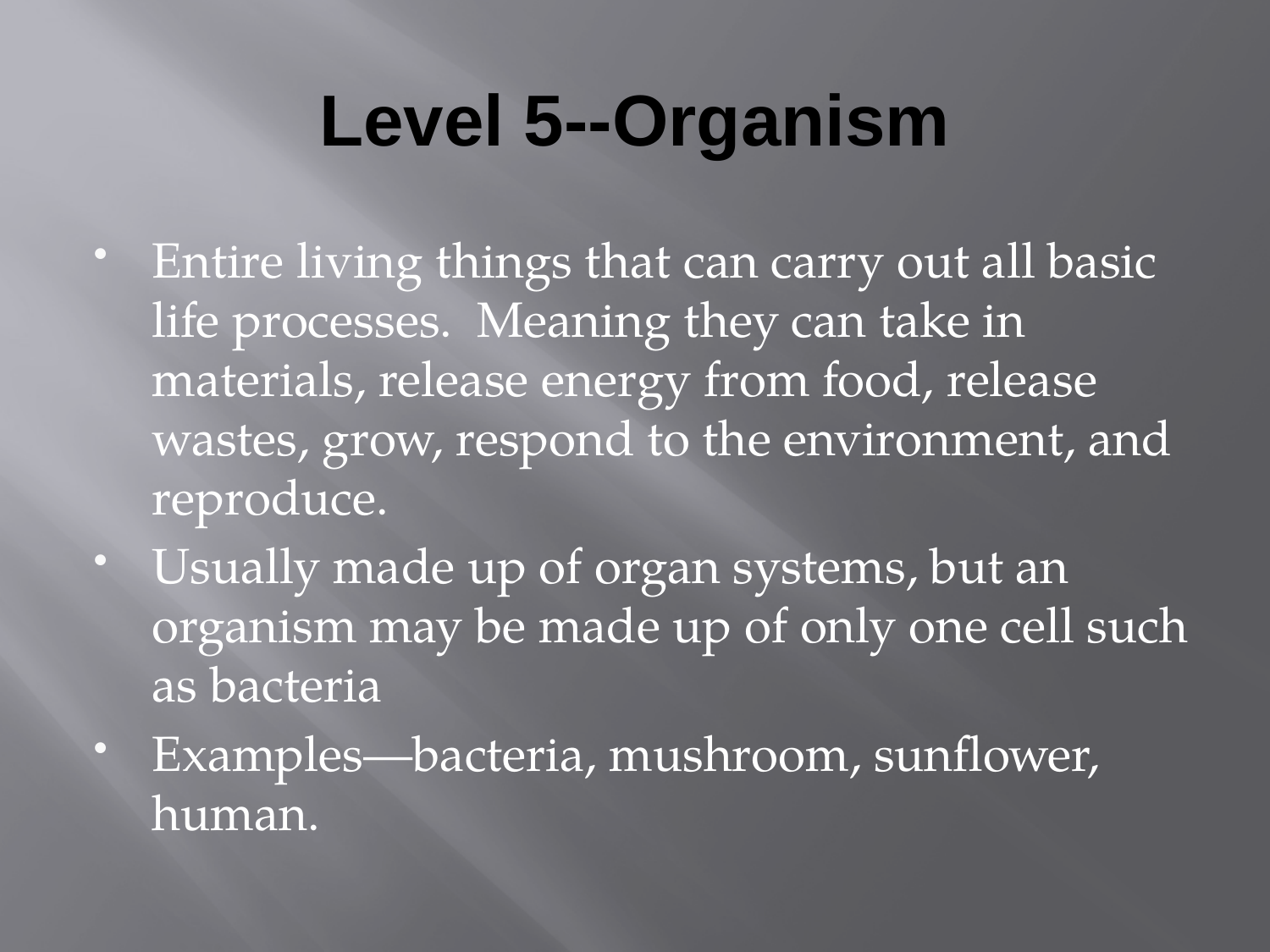

# Level 5--Organism
Entire living things that can carry out all basic life processes.  Meaning they can take in materials, release energy from food, release wastes, grow, respond to the environment, and reproduce.
Usually made up of organ systems, but an organism may be made up of only one cell such as bacteria
Examples—bacteria, mushroom, sunflower, human.